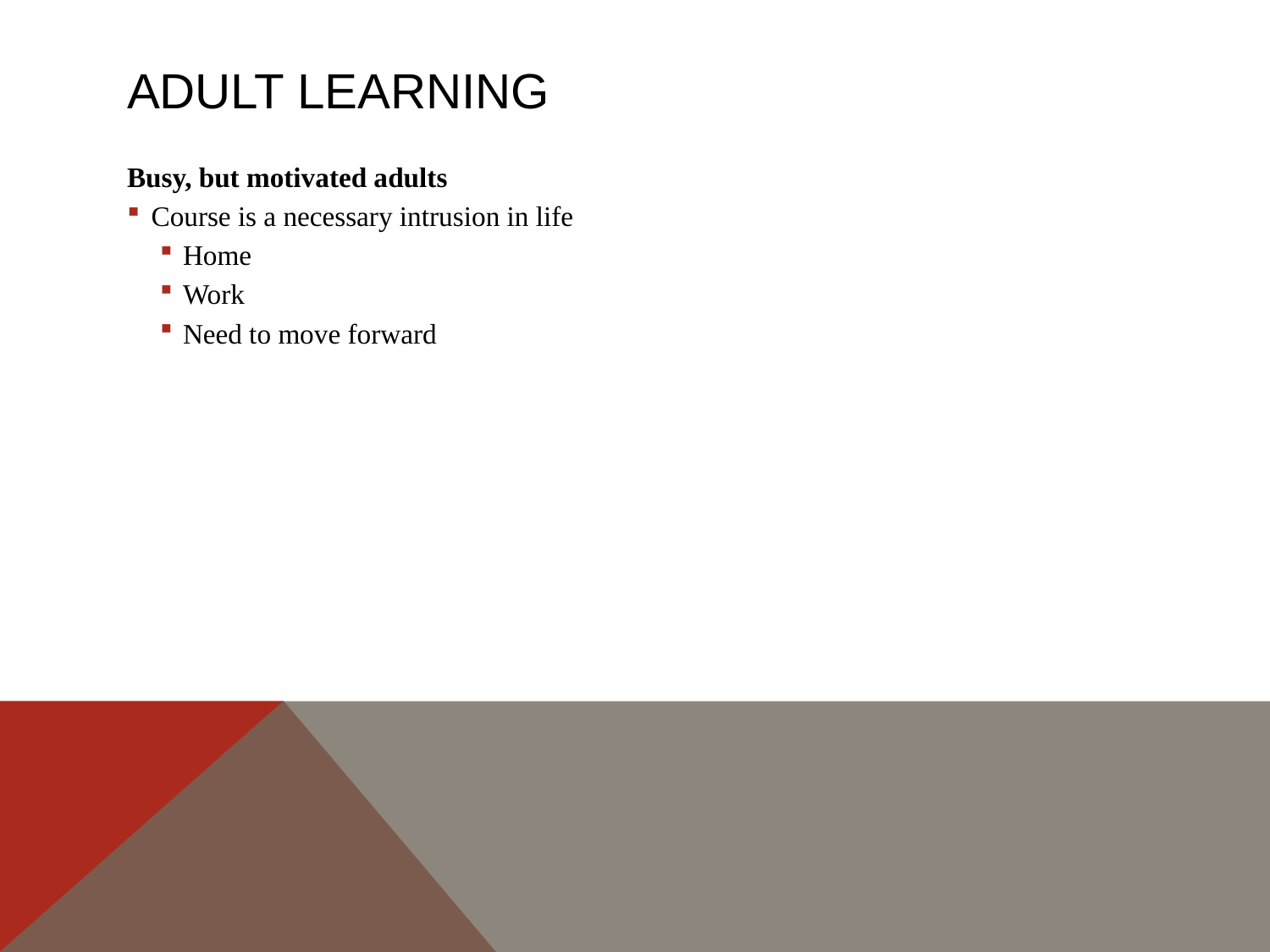

# Adult Learning
Busy, but motivated adults
Course is a necessary intrusion in life
Home
Work
Need to move forward